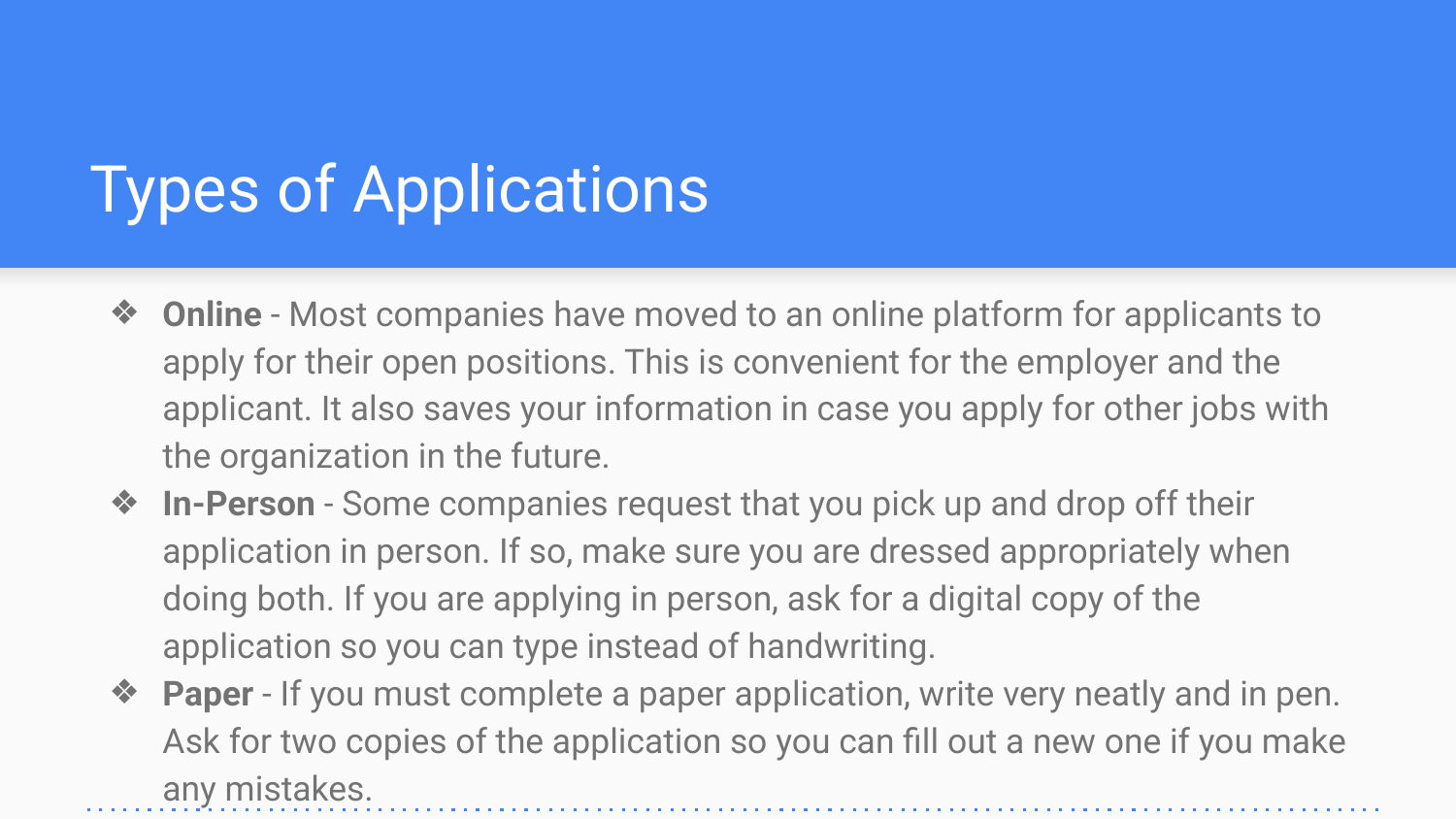

# Types of Applications
Online - Most companies have moved to an online platform for applicants to apply for their open positions. This is convenient for the employer and the applicant. It also saves your information in case you apply for other jobs with the organization in the future.
In-Person - Some companies request that you pick up and drop off their application in person. If so, make sure you are dressed appropriately when doing both. If you are applying in person, ask for a digital copy of the application so you can type instead of handwriting.
Paper - If you must complete a paper application, write very neatly and in pen. Ask for two copies of the application so you can fill out a new one if you make any mistakes.